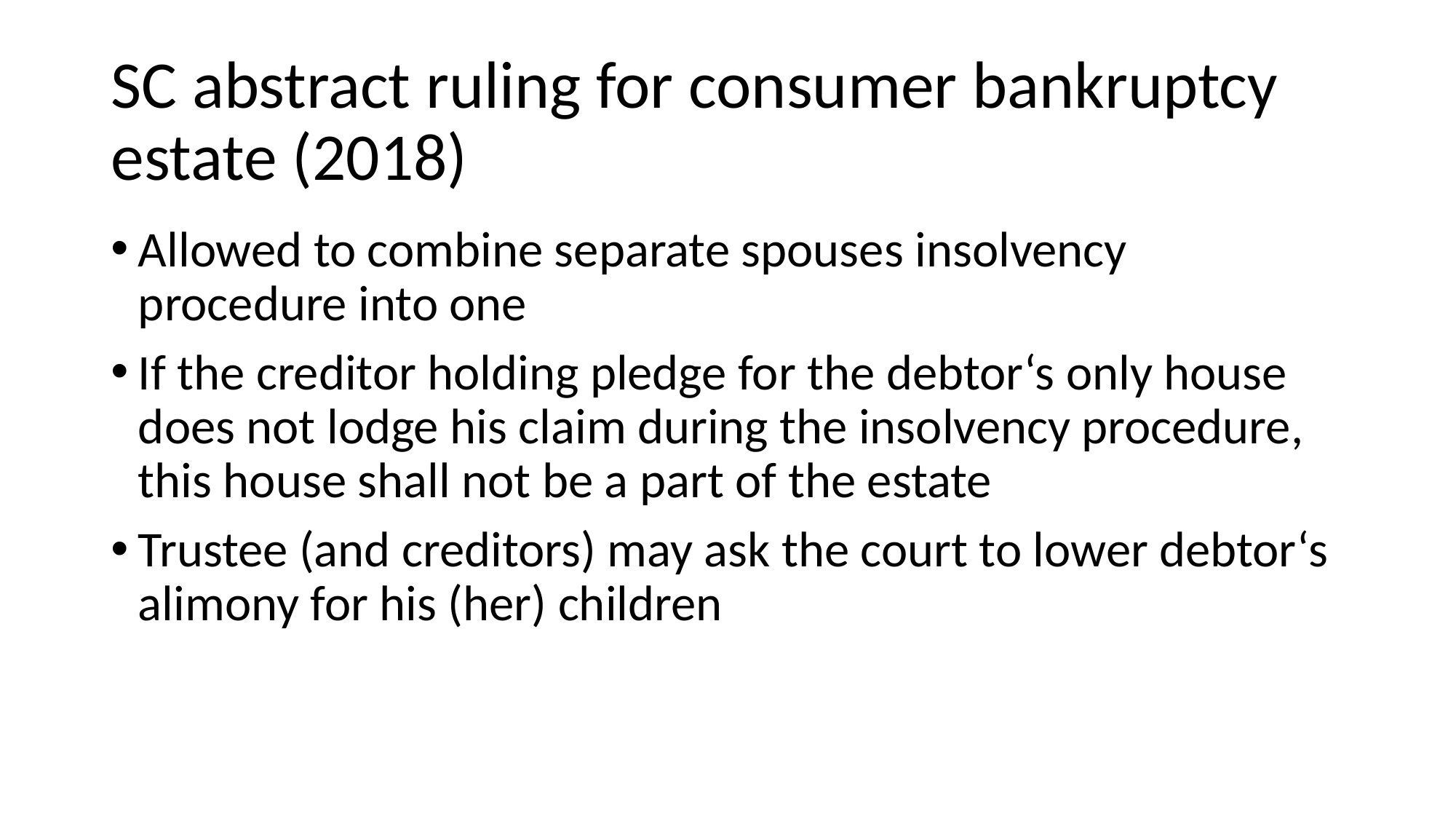

# SC abstract ruling for consumer bankruptcy estate (2018)
Allowed to combine separate spouses insolvency procedure into one
If the creditor holding pledge for the debtor‘s only house does not lodge his claim during the insolvency procedure, this house shall not be a part of the estate
Trustee (and creditors) may ask the court to lower debtor‘s alimony for his (her) children